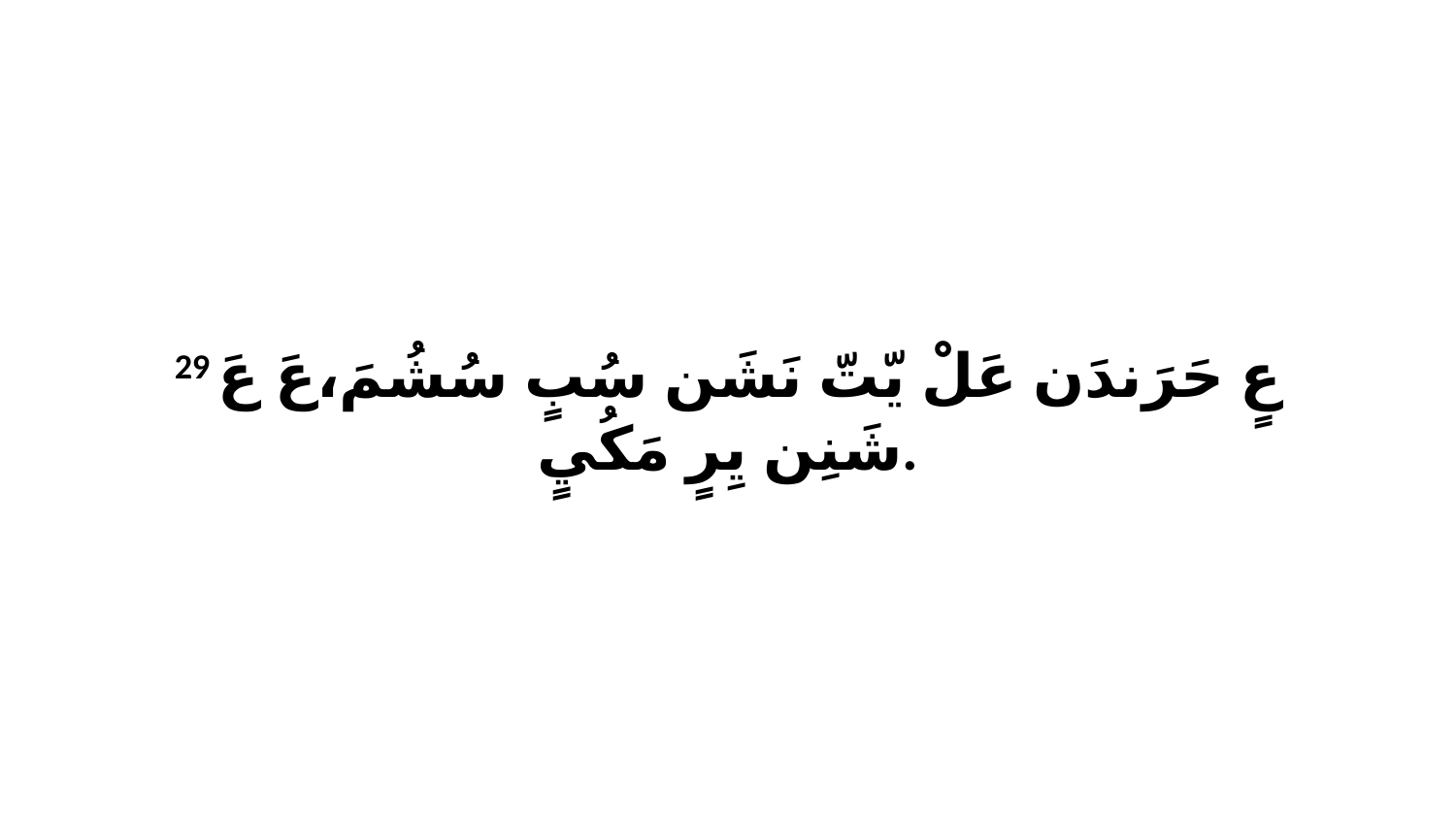

29 عٍ حَرَندَن عَلْ يّتّ نَشَن سُبٍ سُشُمَ،عَ عَ شَنِن يِرٍ مَكُيٍ.